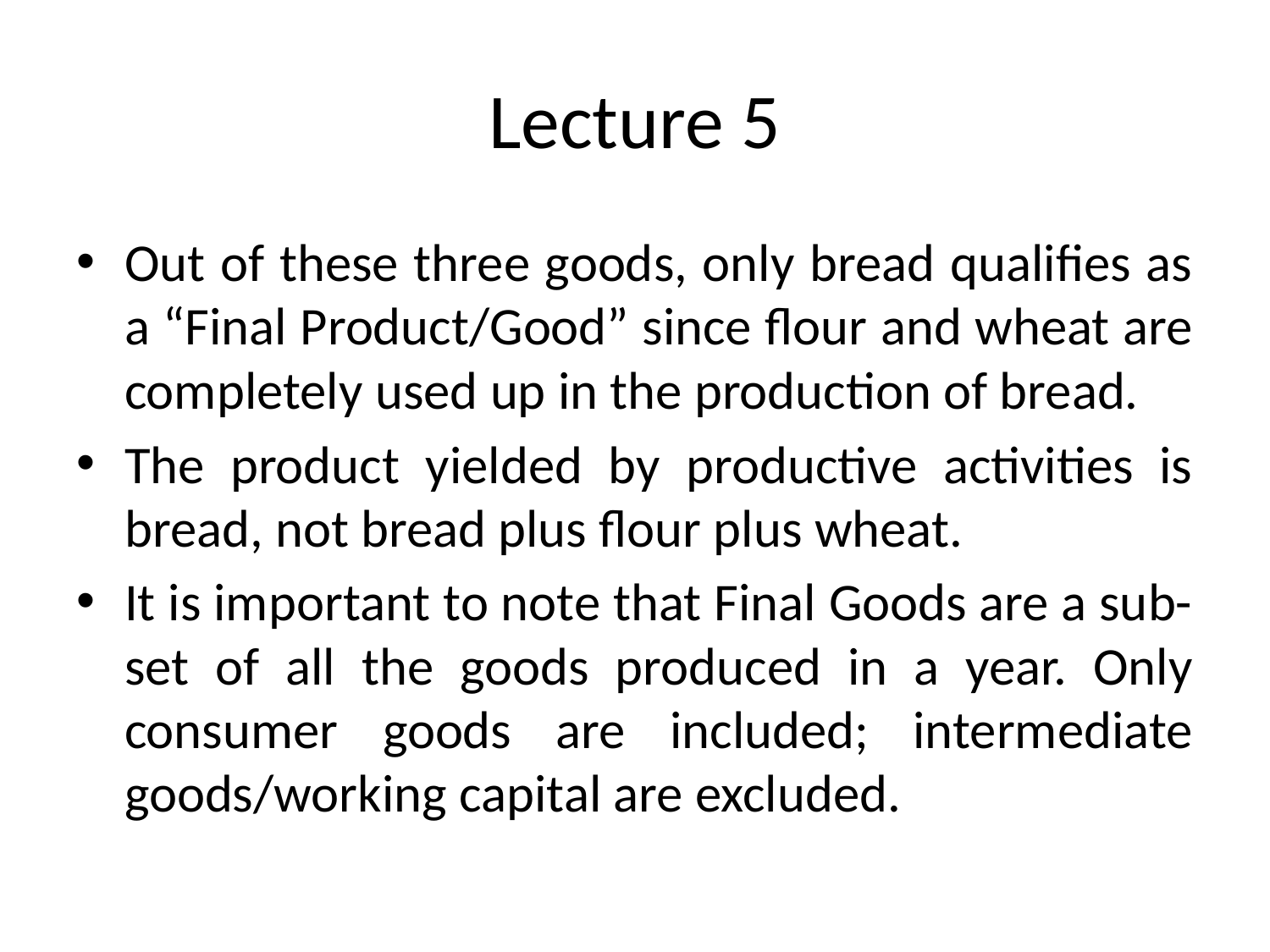

# Lecture 5
Out of these three goods, only bread qualifies as a “Final Product/Good” since flour and wheat are completely used up in the production of bread.
The product yielded by productive activities is bread, not bread plus flour plus wheat.
It is important to note that Final Goods are a sub-set of all the goods produced in a year. Only consumer goods are included; intermediate goods/working capital are excluded.